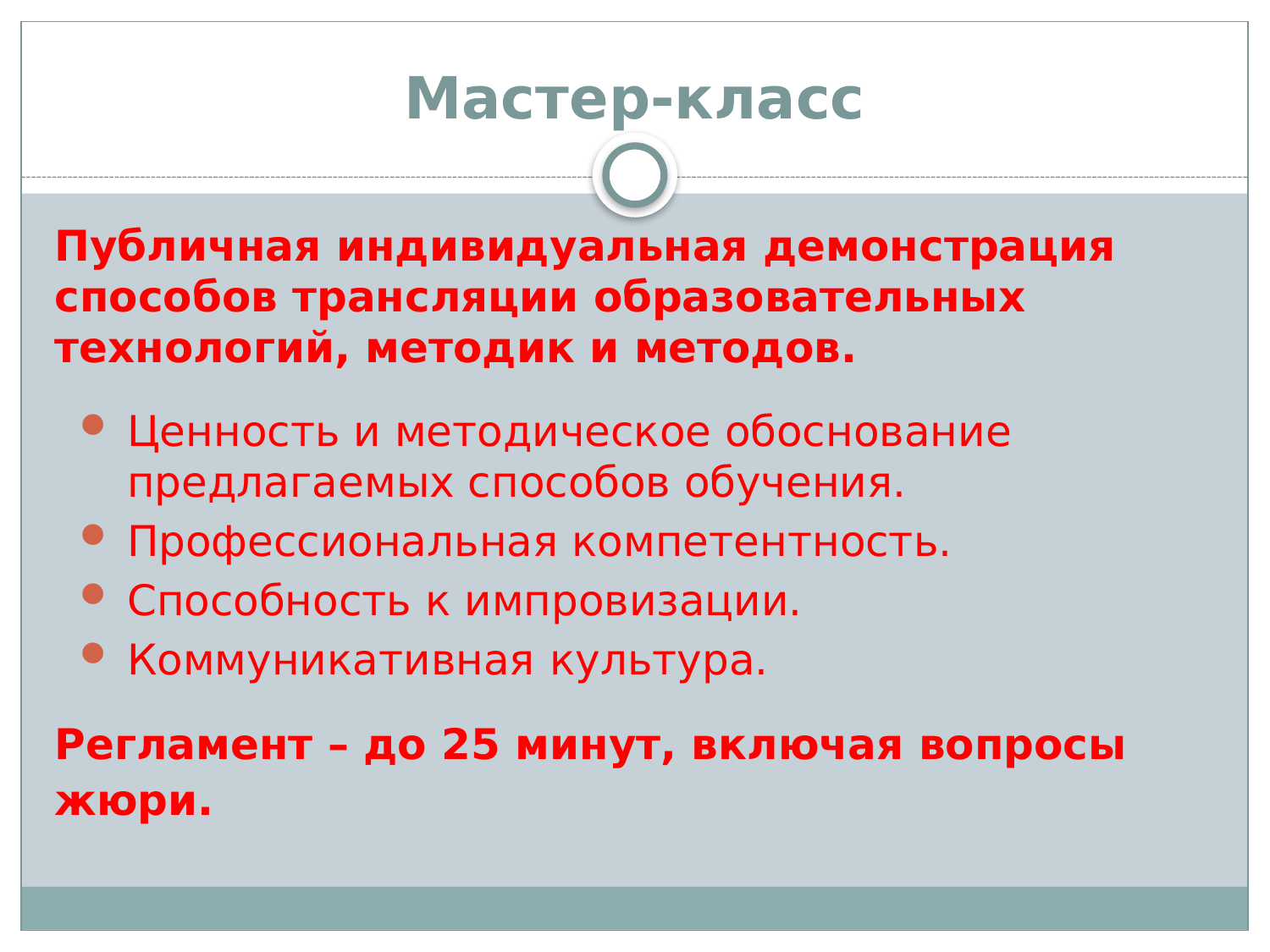

# Мастер-класс
Публичная индивидуальная демонстрация способов трансляции образовательных технологий, методик и методов.

Ценность и методическое обоснование предлагаемых способов обучения.
Профессиональная компетентность.
Способность к импровизации.
Коммуникативная культура.

Регламент – до 25 минут, включая вопросы жюри.